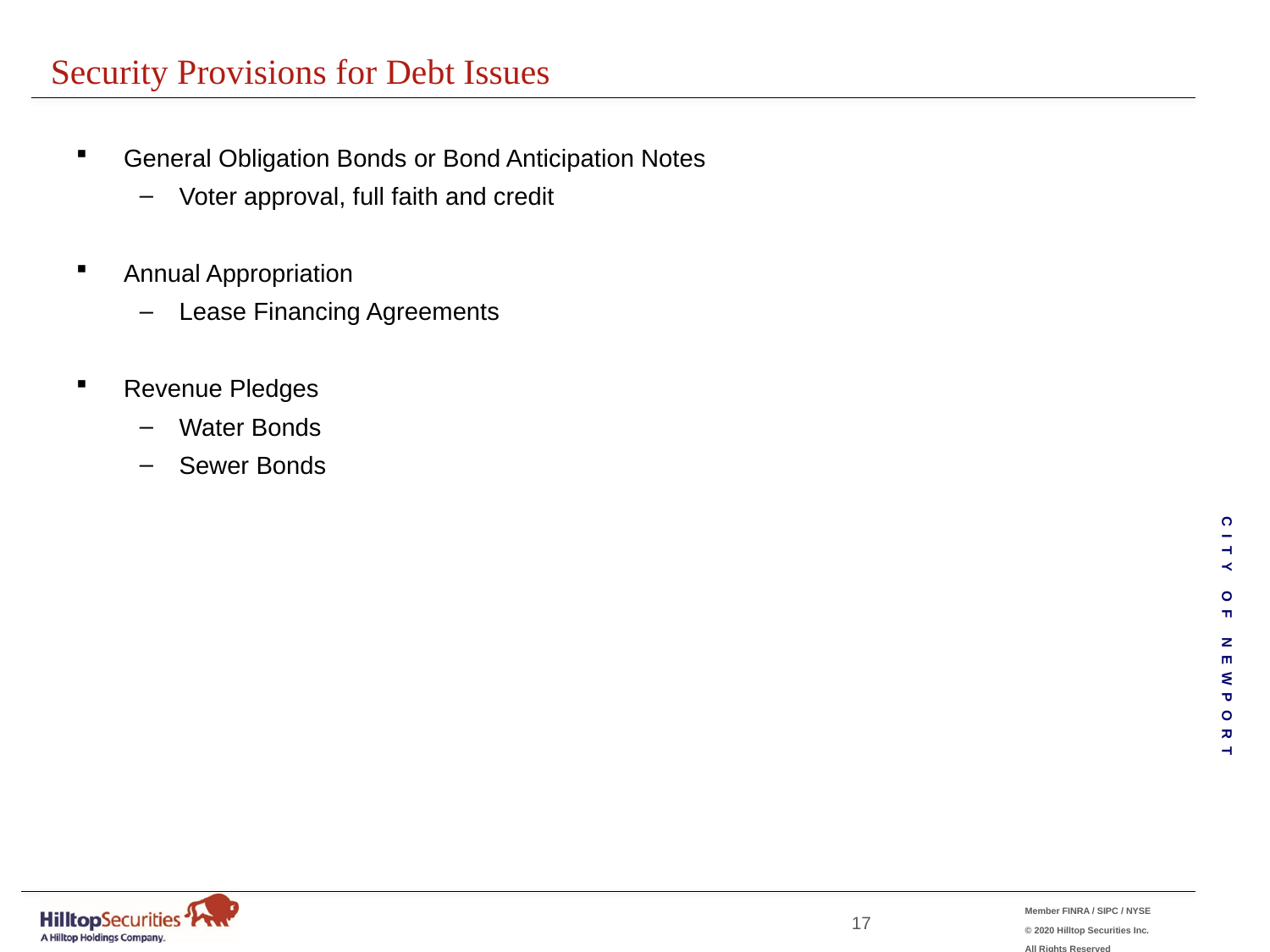

Security Provisions for Debt Issues
General Obligation Bonds or Bond Anticipation Notes
Voter approval, full faith and credit

Annual Appropriation
Lease Financing Agreements

Revenue Pledges
Water Bonds
Sewer Bonds

17